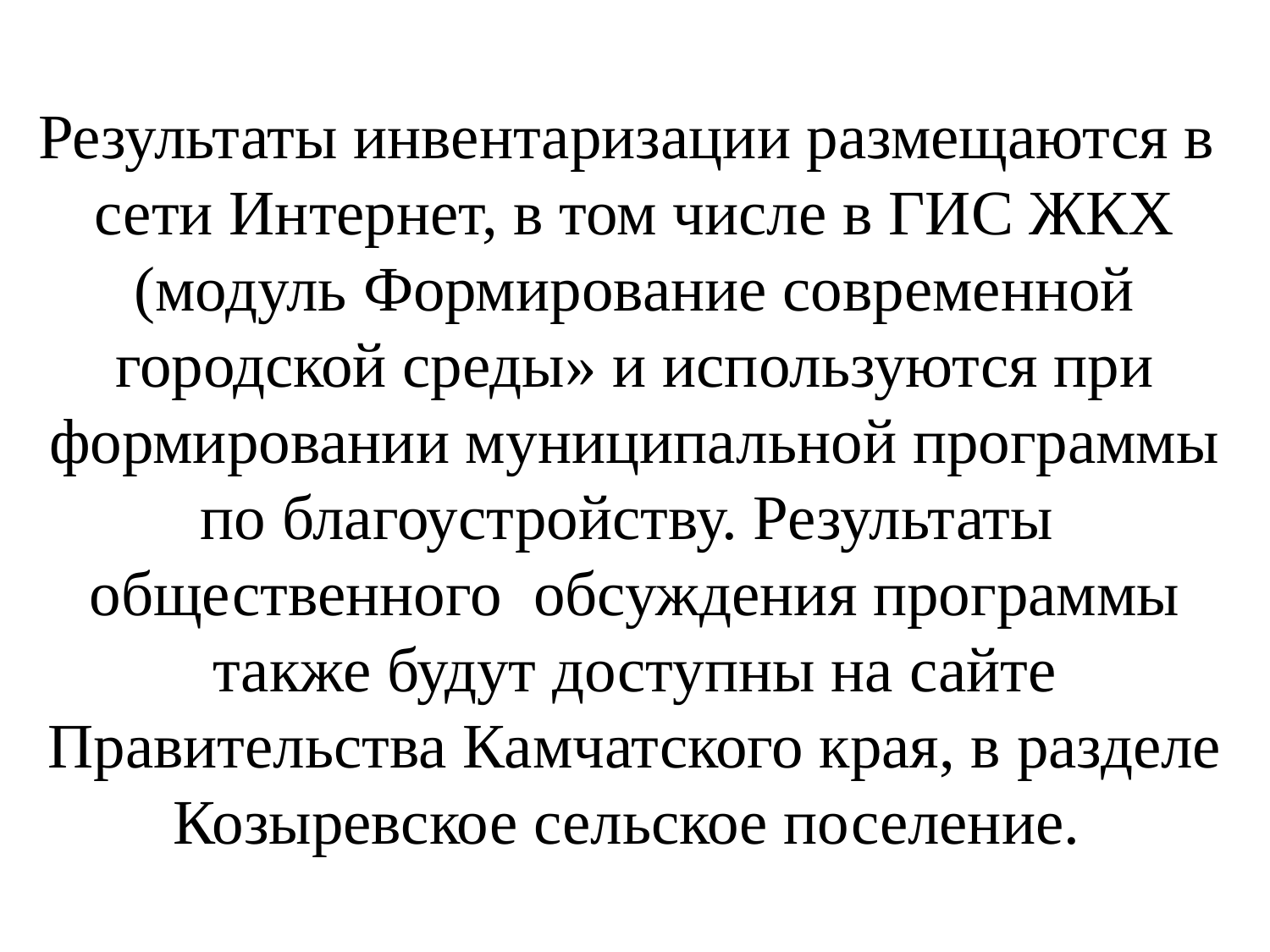

Результаты инвентаризации размещаются в  сети Интернет, в том числе в ГИС ЖКХ (модуль Формирование современной городской среды» и используются при формировании муниципальной программы по благоустройству. Результаты  общественного  обсуждения программы также будут доступны на сайте Правительства Камчатского края, в разделе Козыревское сельское поселение.